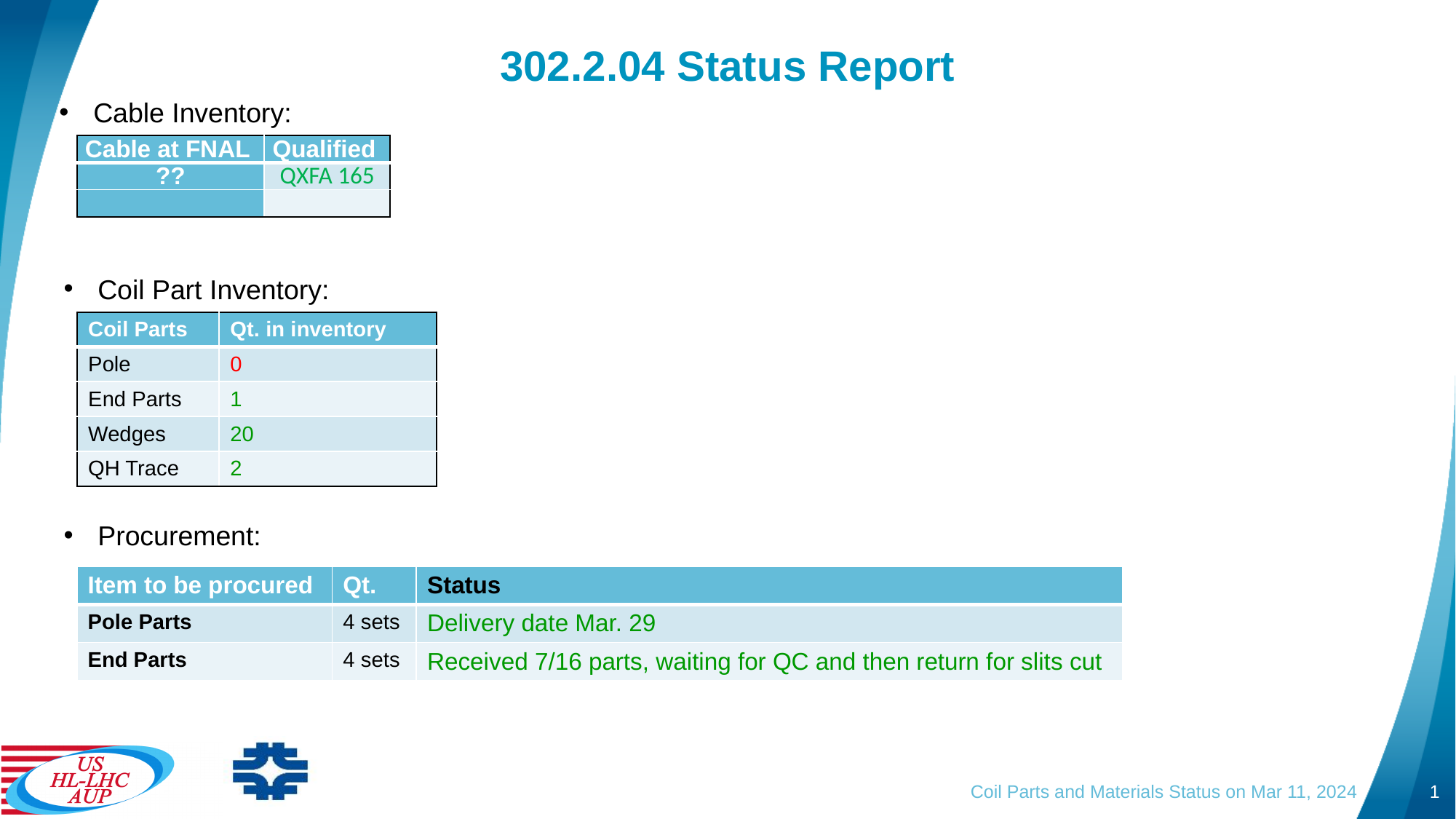

# 302.2.04 Status Report
Cable Inventory:
| Cable at FNAL | Qualified |
| --- | --- |
| ?? | QXFA 165 |
|  |  |
Coil Part Inventory:
| Coil Parts | Qt. in inventory |
| --- | --- |
| Pole | 0 |
| End Parts | 1 |
| Wedges | 20 |
| QH Trace | 2 |
Procurement:
| Item to be procured | Qt. | Status |
| --- | --- | --- |
| Pole Parts | 4 sets | Delivery date Mar. 29 |
| End Parts | 4 sets | Received 7/16 parts, waiting for QC and then return for slits cut |
Coil Parts and Materials Status on Mar 11, 2024
1